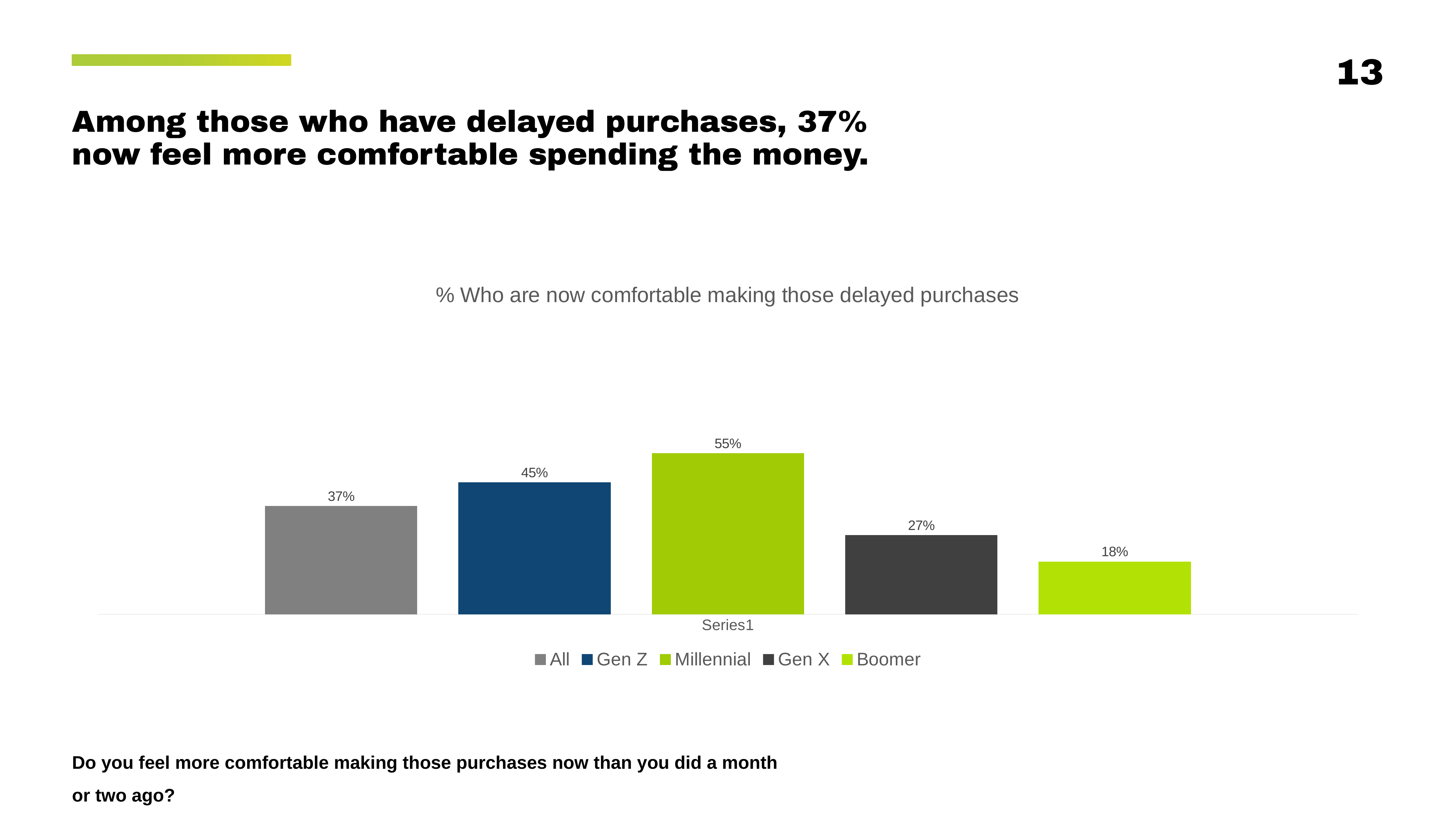

13
Among those who have delayed purchases, 37% now feel more comfortable spending the money.

### Chart: % Who are now comfortable making those delayed purchases

| Category | All | Gen Z | Millennial | Gen X | Boomer |
|---|---|---|---|---|---|
|  | 0.37 | 0.45 | 0.55 | 0.27 | 0.18 |
Do you feel more comfortable making those purchases now than you did a month or two ago?